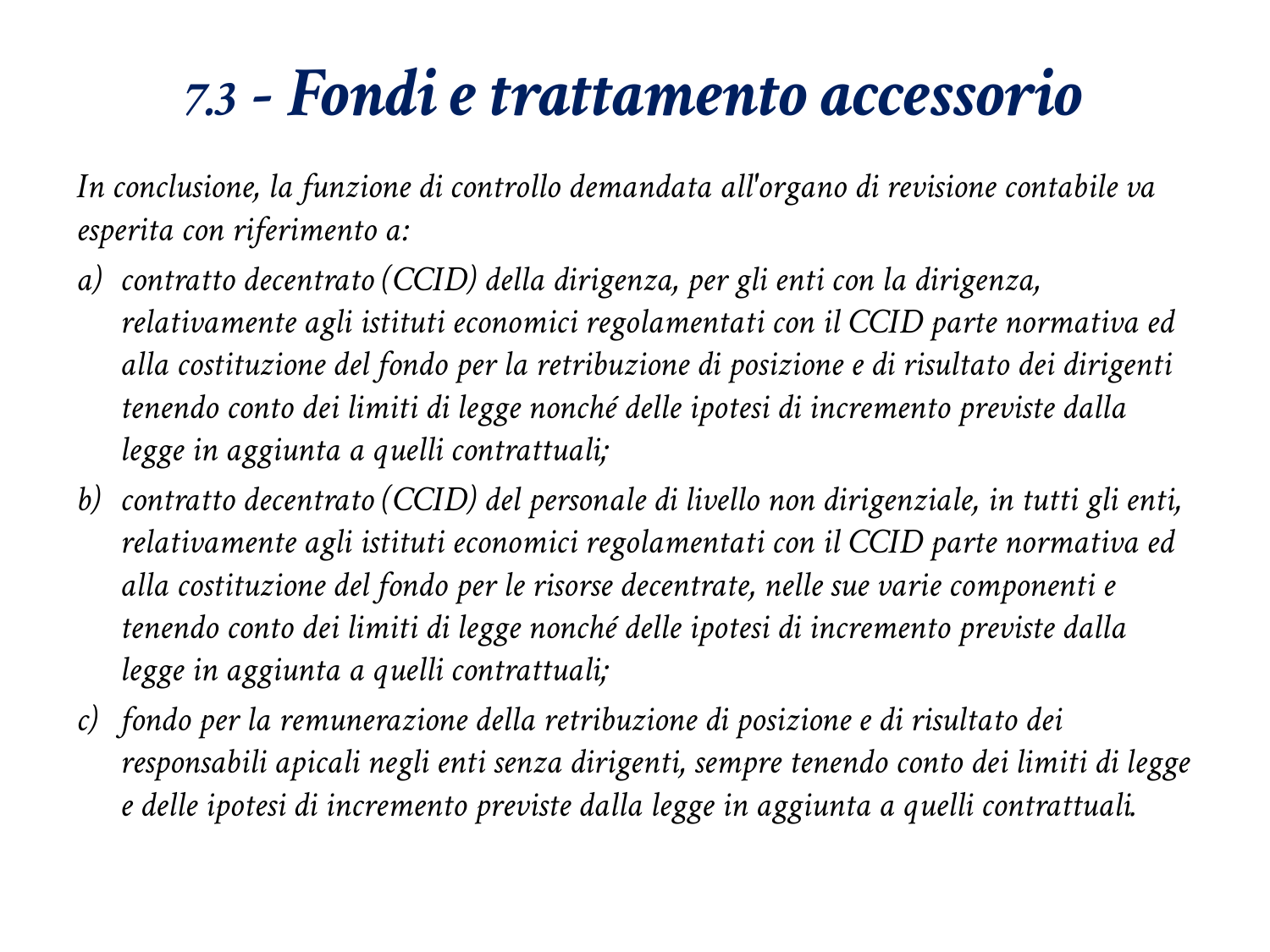

# 7.3 - Fondi e trattamento accessorio
In conclusione, la funzione di controllo demandata all'organo di revisione contabile va esperita con riferimento a:
contratto decentrato (CCID) della dirigenza, per gli enti con la dirigenza, relativamente agli istituti economici regolamentati con il CCID parte normativa ed alla costituzione del fondo per la retribuzione di posizione e di risultato dei dirigenti tenendo conto dei limiti di legge nonché delle ipotesi di incremento previste dalla legge in aggiunta a quelli contrattuali;
contratto decentrato (CCID) del personale di livello non dirigenziale, in tutti gli enti, relativamente agli istituti economici regolamentati con il CCID parte normativa ed alla costituzione del fondo per le risorse decentrate, nelle sue varie componenti e tenendo conto dei limiti di legge nonché delle ipotesi di incremento previste dalla legge in aggiunta a quelli contrattuali;
fondo per la remunerazione della retribuzione di posizione e di risultato dei responsabili apicali negli enti senza dirigenti, sempre tenendo conto dei limiti di legge e delle ipotesi di incremento previste dalla legge in aggiunta a quelli contrattuali.